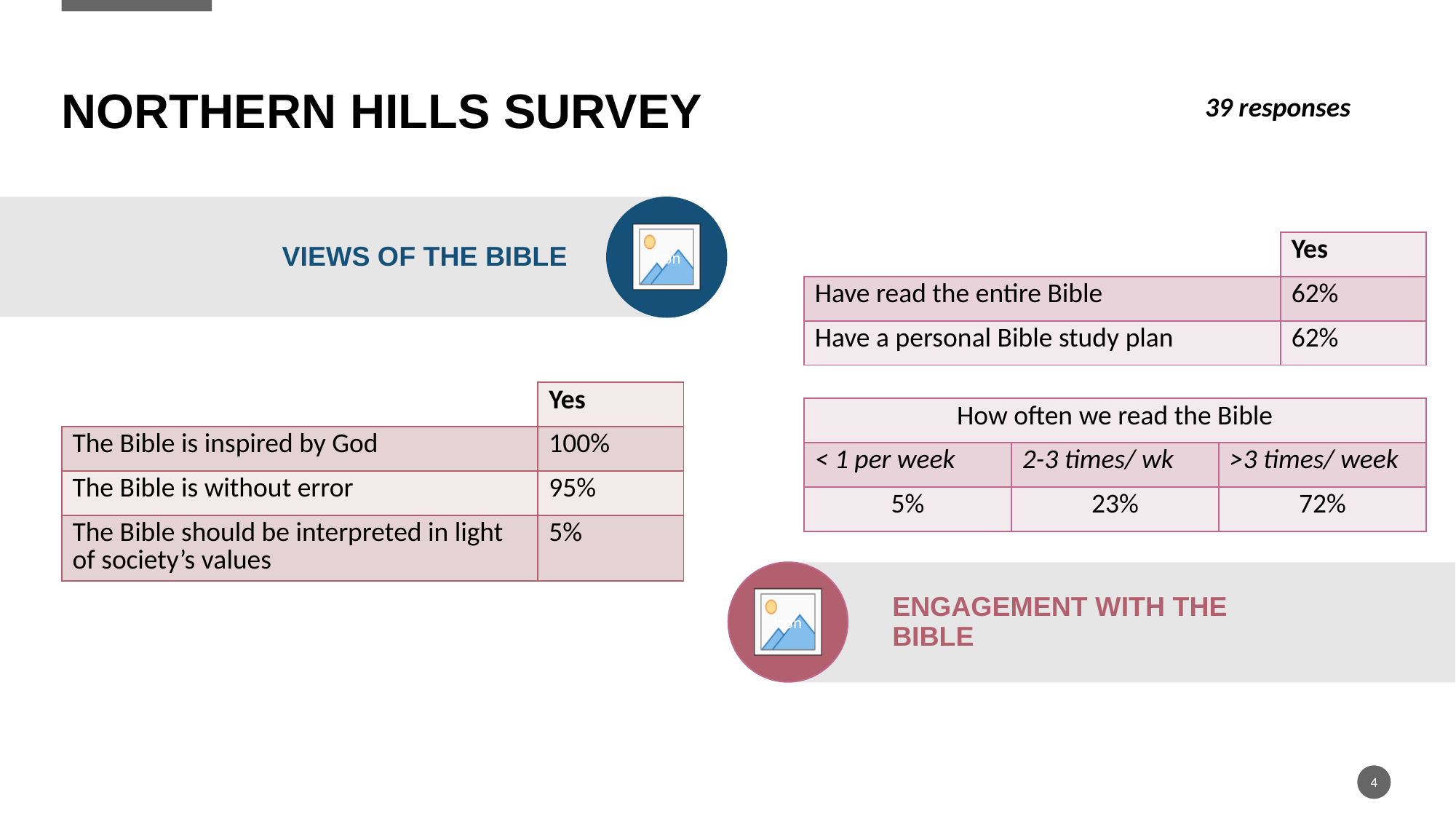

# Northern hills survey
39 responses

Views of the bible
|  | Yes |
| --- | --- |
| Have read the entire Bible | 62% |
| Have a personal Bible study plan | 62% |
|  | Yes |
| --- | --- |
| The Bible is inspired by God | 100% |
| The Bible is without error | 95% |
| The Bible should be interpreted in light of society’s values | 5% |
| How often we read the Bible |  |  |
| --- | --- | --- |
| < 1 per week | 2-3 times/ wk | >3 times/ week |
| 5% | 23% | 72% |

Engagement with the bible
4